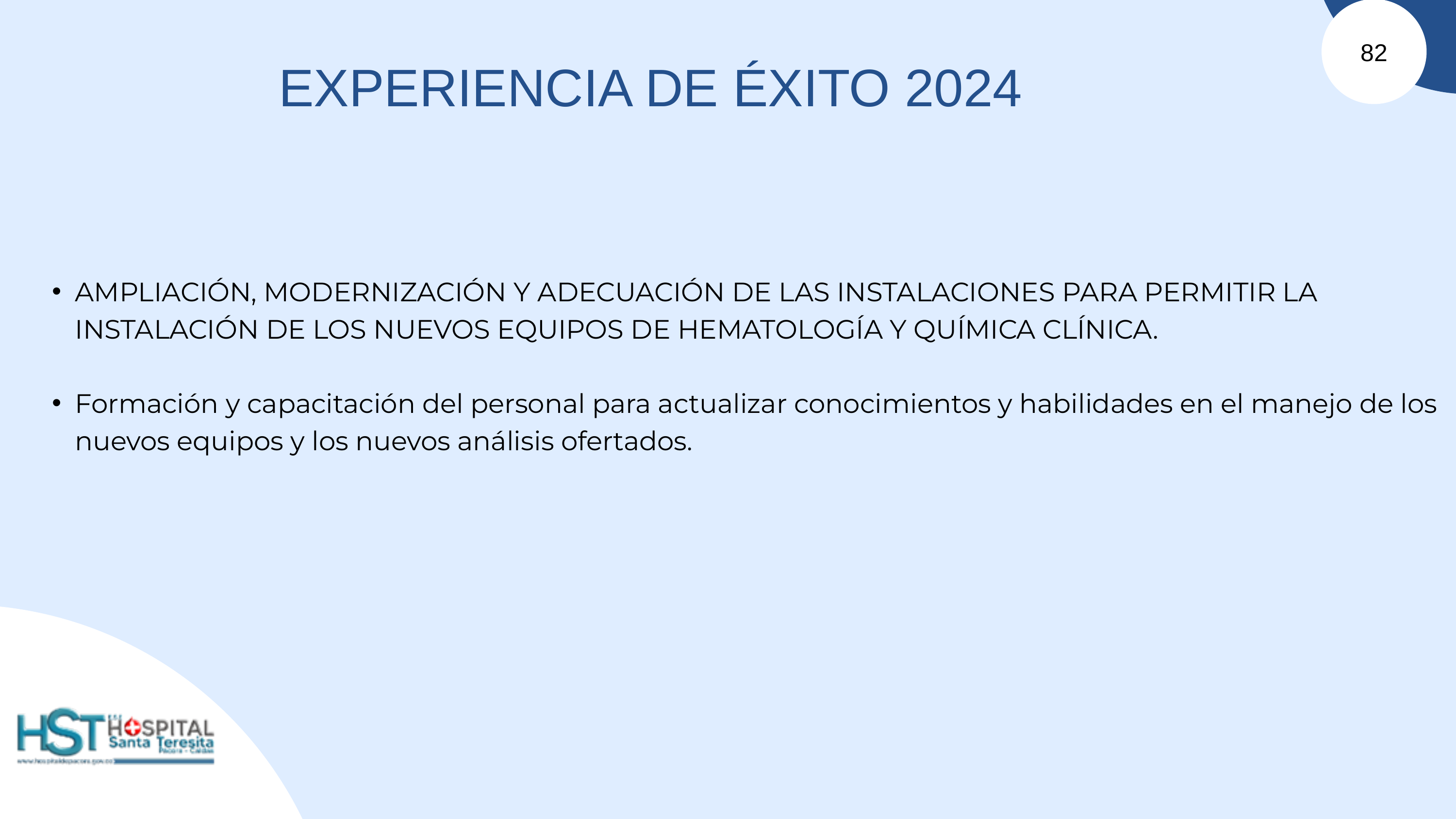

82
EXPERIENCIA DE ÉXITO 2024
AMPLIACIÓN, MODERNIZACIÓN Y ADECUACIÓN DE LAS INSTALACIONES PARA PERMITIR LA INSTALACIÓN DE LOS NUEVOS EQUIPOS DE HEMATOLOGÍA Y QUÍMICA CLÍNICA.

Formación y capacitación del personal para actualizar conocimientos y habilidades en el manejo de los nuevos equipos y los nuevos análisis ofertados.